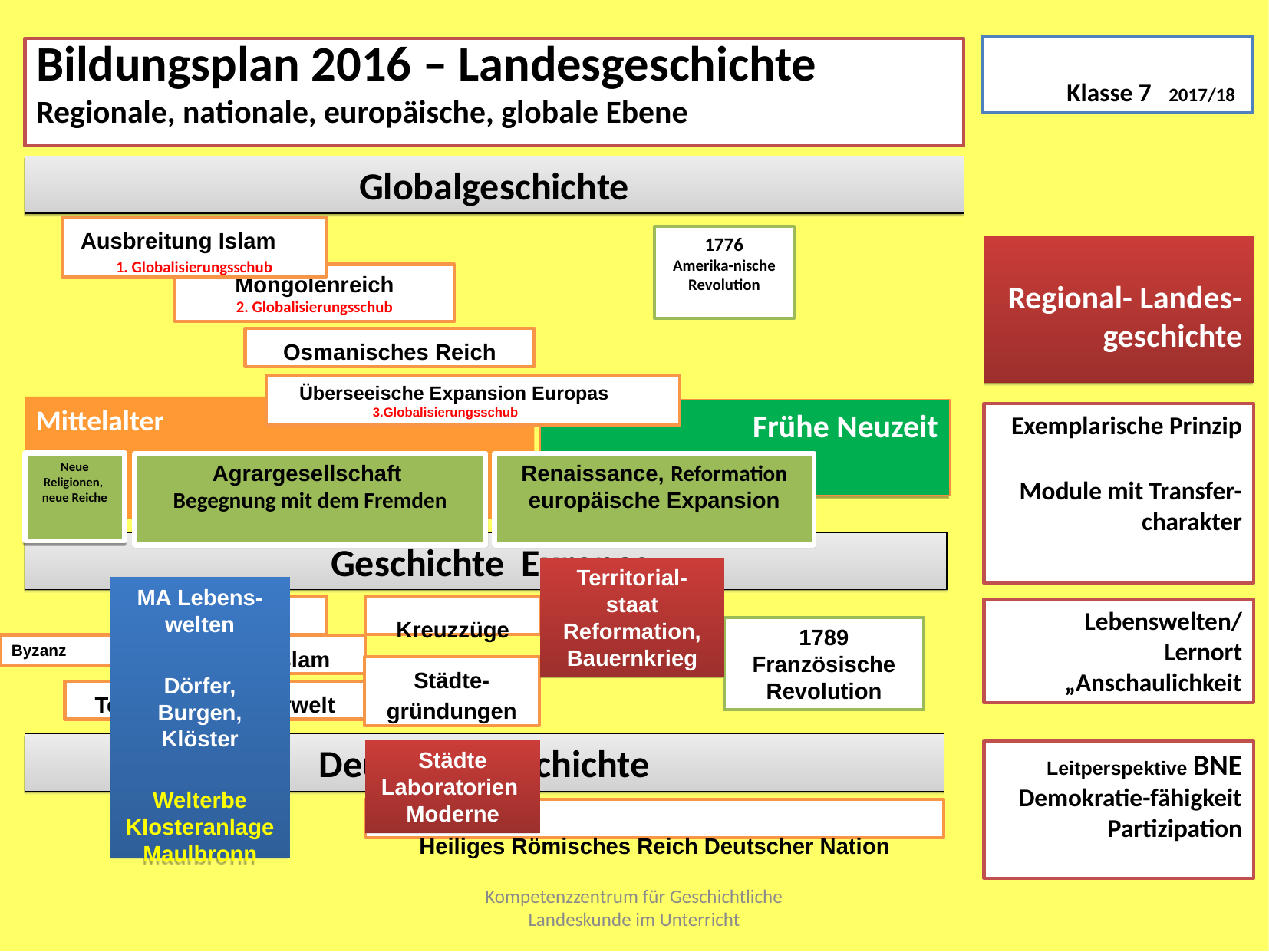

Klasse 7   2017/18

Bildungsplan 2016 – Landesgeschichte
Regionale, nationale, europäische, globale Ebene

Globalgeschichte
Ausbreitung Islam
1. Globalisierungsschub
1776
Amerika-nische Revolution

Regional- Landes-geschichte

Mongolenreich
2. Globalisierungsschub
Osmanisches Reich
Überseeische Expansion Europas        3.Globalisierungsschub
Mittelalter

  Frühe Neuzeit

Exemplarische Prinzip

Module mit Transfer-charakter
Neue Religionen,
neue Reiche
Agrargesellschaft
Begegnung mit dem Fremden
Renaissance, Reformation
europäische Expansion
 Geschichte  Europas
Territorial-staat
Reformation, Bauernkrieg
MA Lebens-welten

Dörfer, Burgen,
Klöster

Welterbe Klosteranlage Maulbronn
Frankenreich
Kreuzzüge
Lebenswelten/
Lernort
„Anschaulichkeit
1789
Französische Revolution
Byzanz
Ausbreitung Islam
Städte-
gründungen
Teilung Mittelmeerwelt
Deutsche Geschichte
Städte
Laboratorien  Moderne
Leitperspektive BNE
Demokratie-fähigkeit
Partizipation
Heiliges Römisches Reich Deutscher Nation
Kompetenzzentrum für Geschichtliche Landeskunde im Unterricht